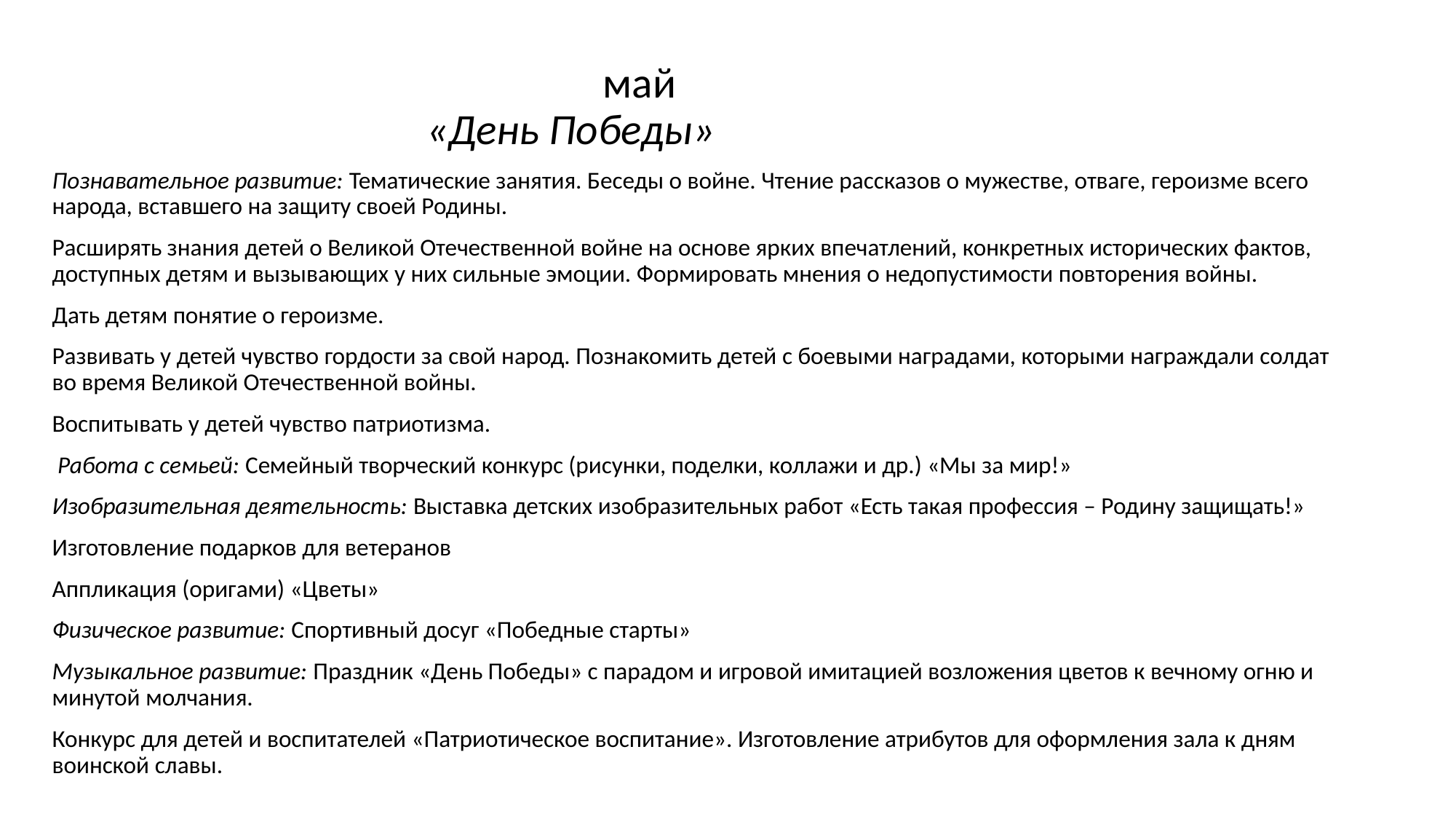

# май «День Победы»
Познавательное развитие: Тематические занятия. Беседы о войне. Чтение рассказов о мужестве, отваге, героизме всего народа, вставшего на защиту своей Родины.
Расширять знания детей о Великой Отечественной войне на основе ярких впечатлений, конкретных исторических фактов, доступных детям и вызывающих у них сильные эмоции. Формировать мнения о недопустимости повторения войны.
Дать детям понятие о героизме.
Развивать у детей чувство гордости за свой народ. Познакомить детей с боевыми наградами, которыми награждали солдат во время Великой Отечественной войны.
Воспитывать у детей чувство патриотизма.
 Работа с семьей: Семейный творческий конкурс (рисунки, поделки, коллажи и др.) «Мы за мир!»
Изобразительная деятельность: Выставка детских изобразительных работ «Есть такая профессия – Родину защищать!»
Изготовление подарков для ветеранов
Аппликация (оригами) «Цветы»
Физическое развитие: Спортивный досуг «Победные старты»
Музыкальное развитие: Праздник «День Победы» с парадом и игровой имитацией возложения цветов к вечному огню и минутой молчания.
Конкурс для детей и воспитателей «Патриотическое воспитание». Изготовление атрибутов для оформления зала к дням воинской славы.